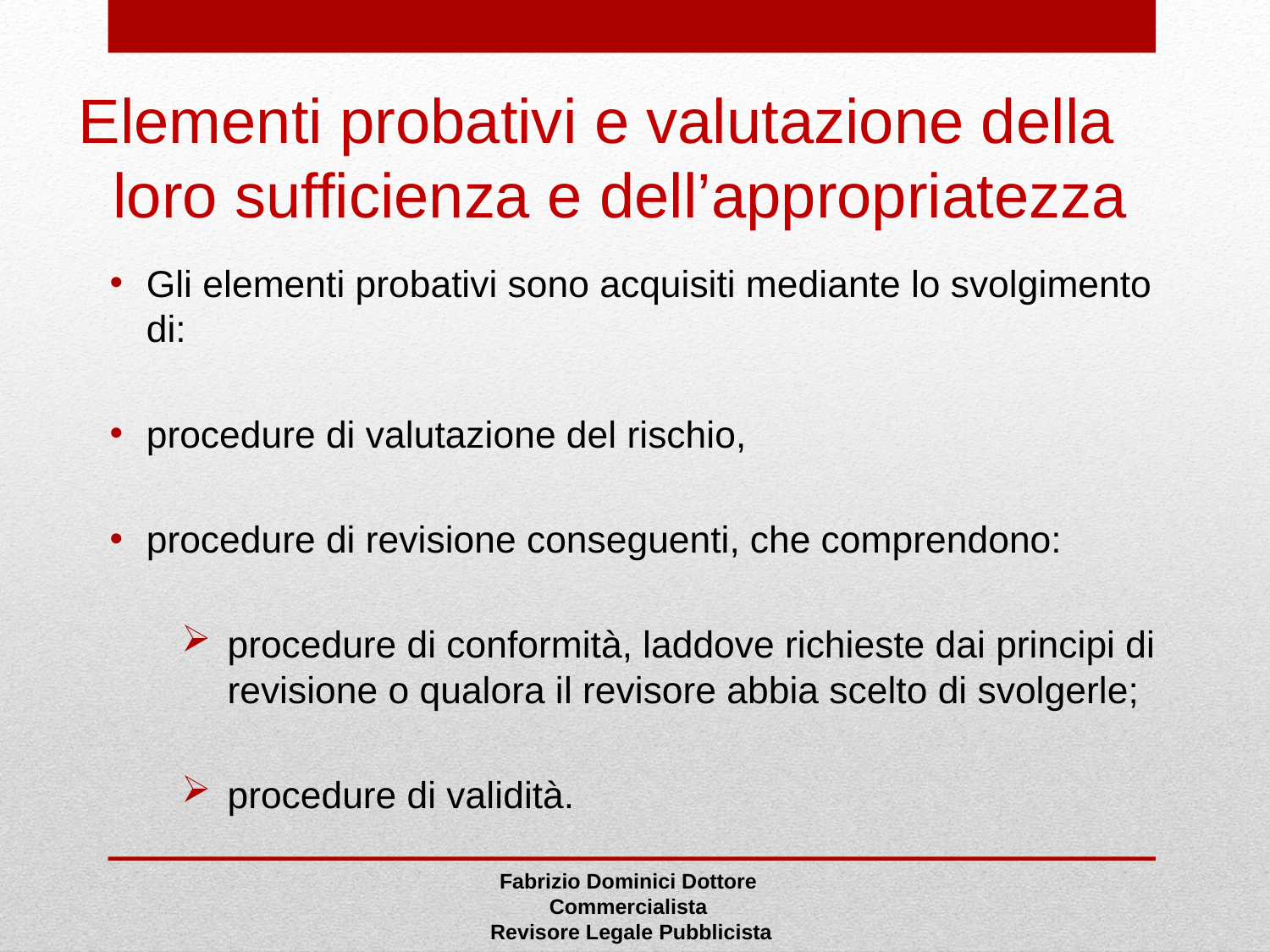

# Elementi probativi e valutazione della loro sufficienza e dell’appropriatezza
Gli elementi probativi sono acquisiti mediante lo svolgimento di:

procedure di valutazione del rischio,

procedure di revisione conseguenti, che comprendono:

procedure di conformità, laddove richieste dai principi di revisione o qualora il revisore abbia scelto di svolgerle;

procedure di validità.

Fabrizio Dominici Dottore Commercialista
 Revisore Legale Pubblicista